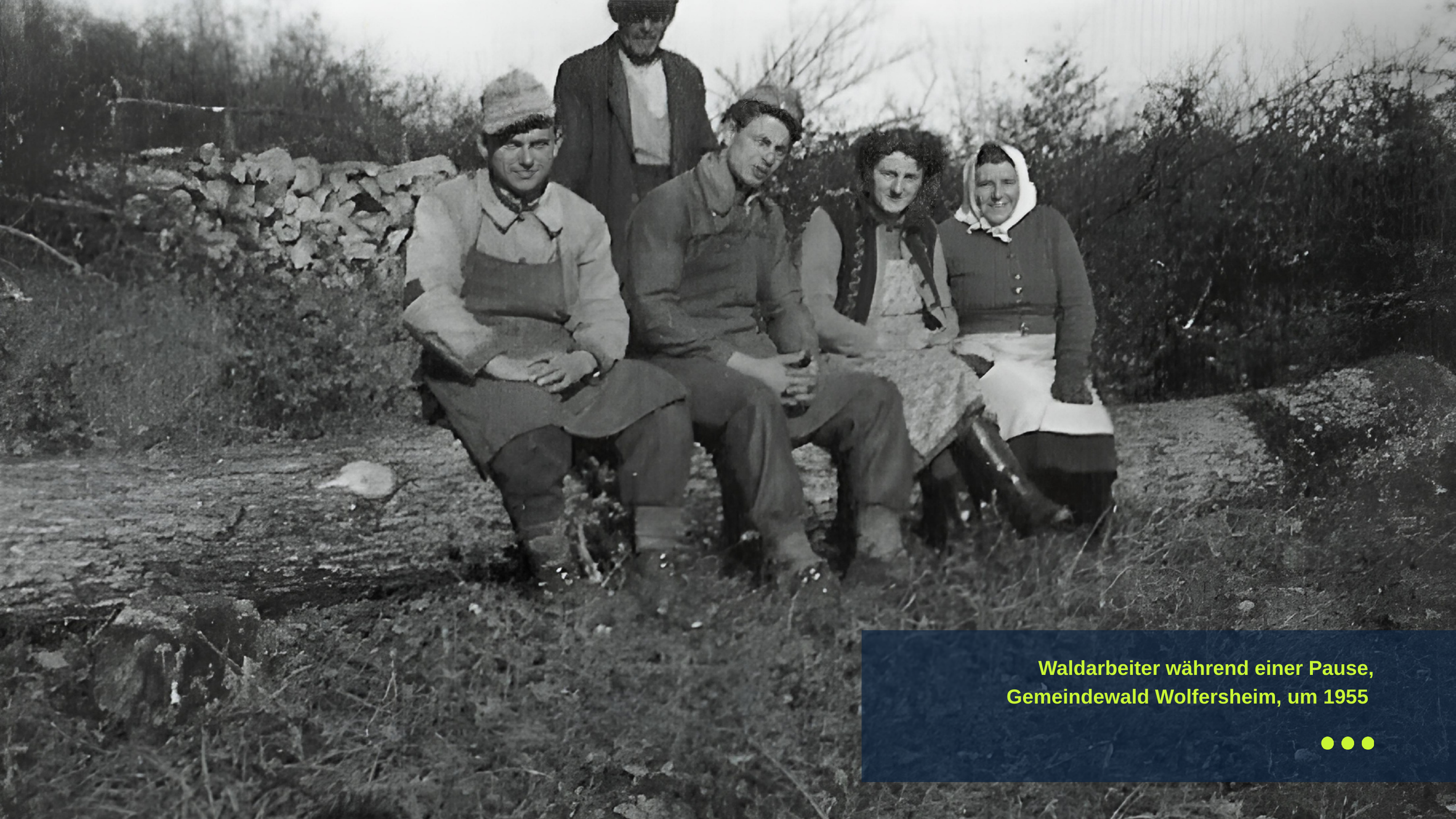

Waldarbeiter während einer Pause, Gemeindewald Wolfersheim, um 1955